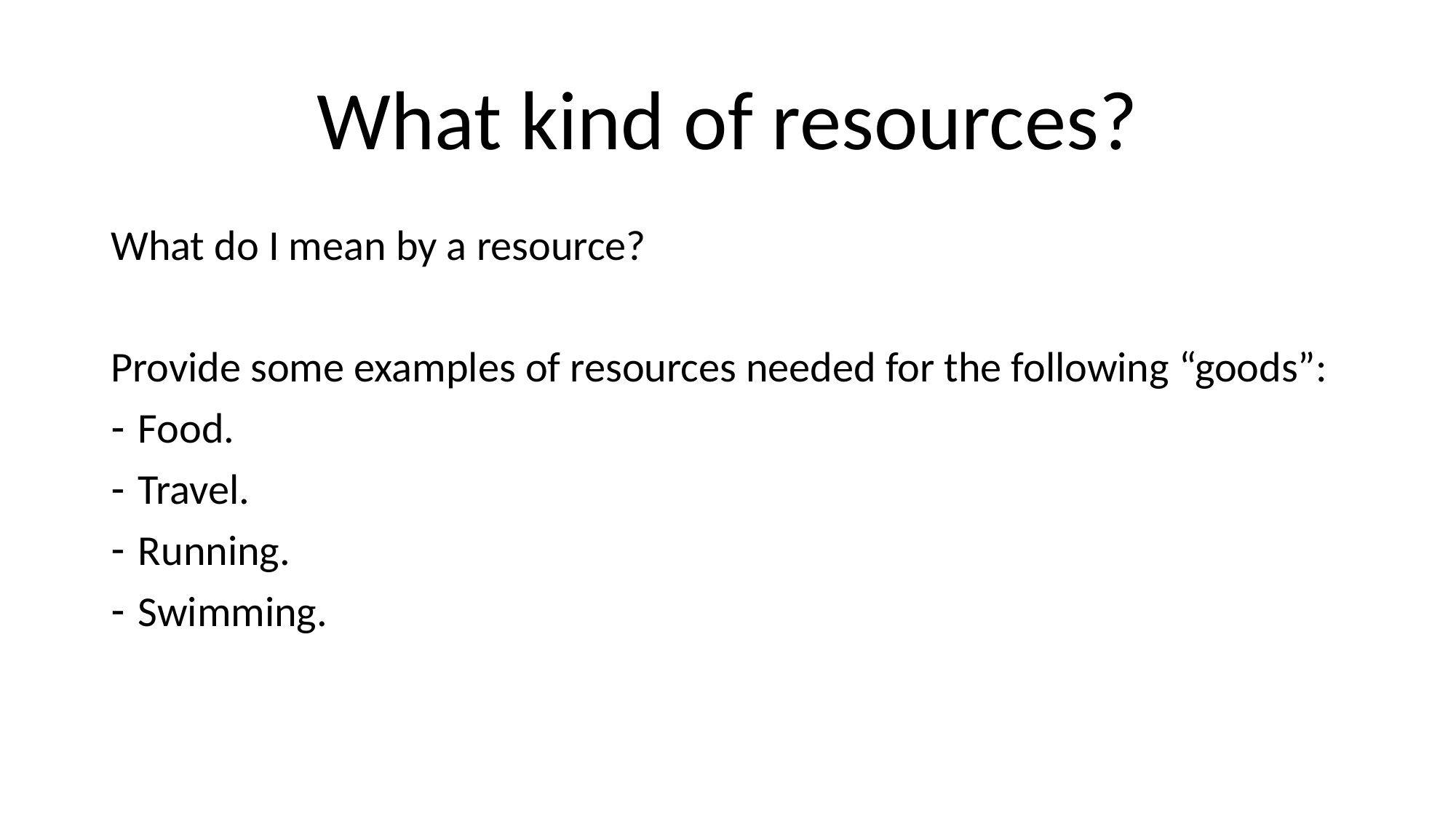

# What kind of resources?
What do I mean by a resource?

Provide some examples of resources needed for the following “goods”:
Food.
Travel.
Running.
Swimming.